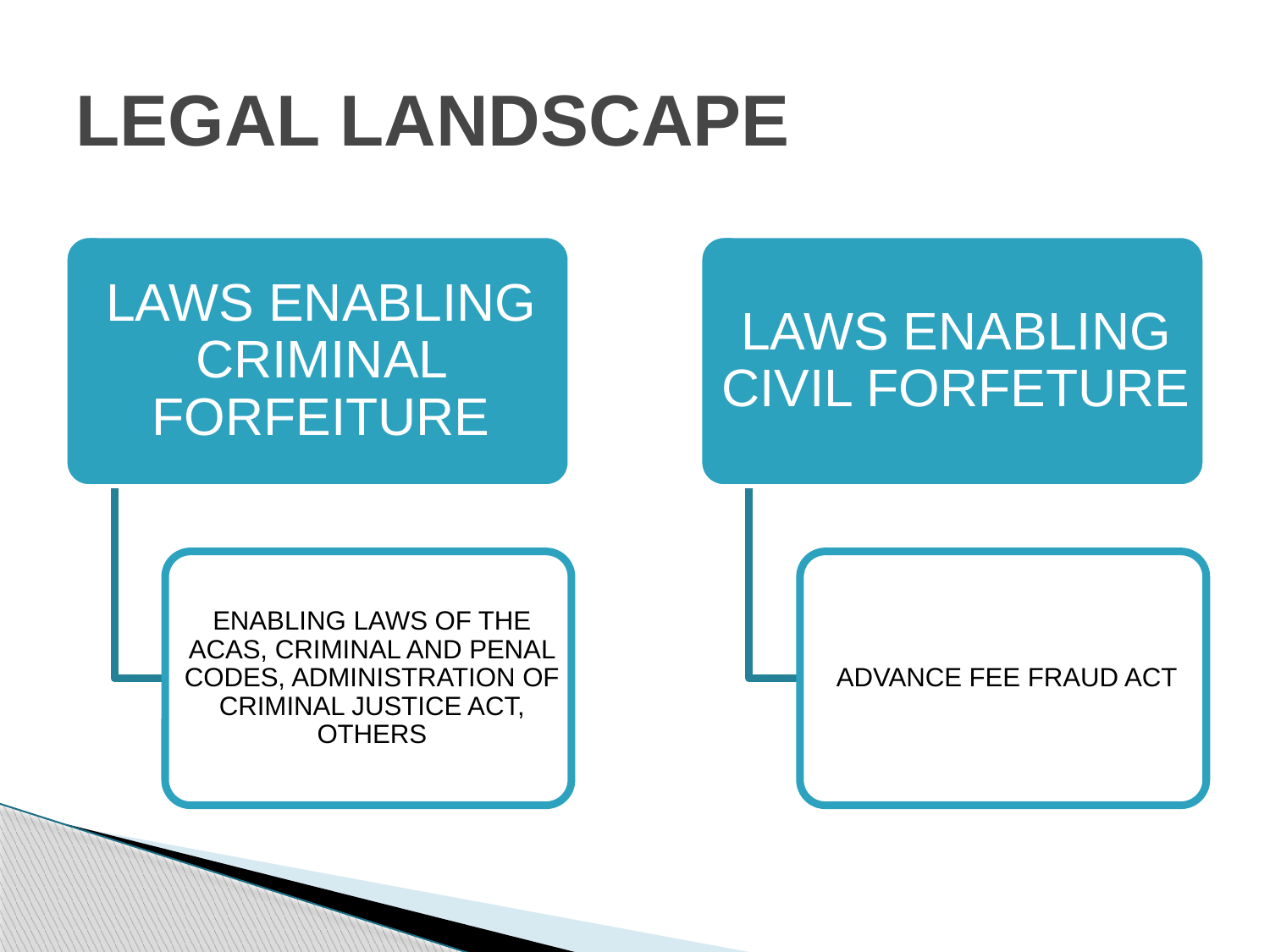

# LEGAL LANDSCAPE
LAWS ENABLING CRIMINAL FORFEITURE
ENABLING LAWS OF THE ACAS, CRIMINAL AND PENAL CODES, ADMINISTRATION OF CRIMINAL JUSTICE ACT, OTHERS
LAWS ENABLING CIVIL FORFETURE
ADVANCE FEE FRAUD ACT